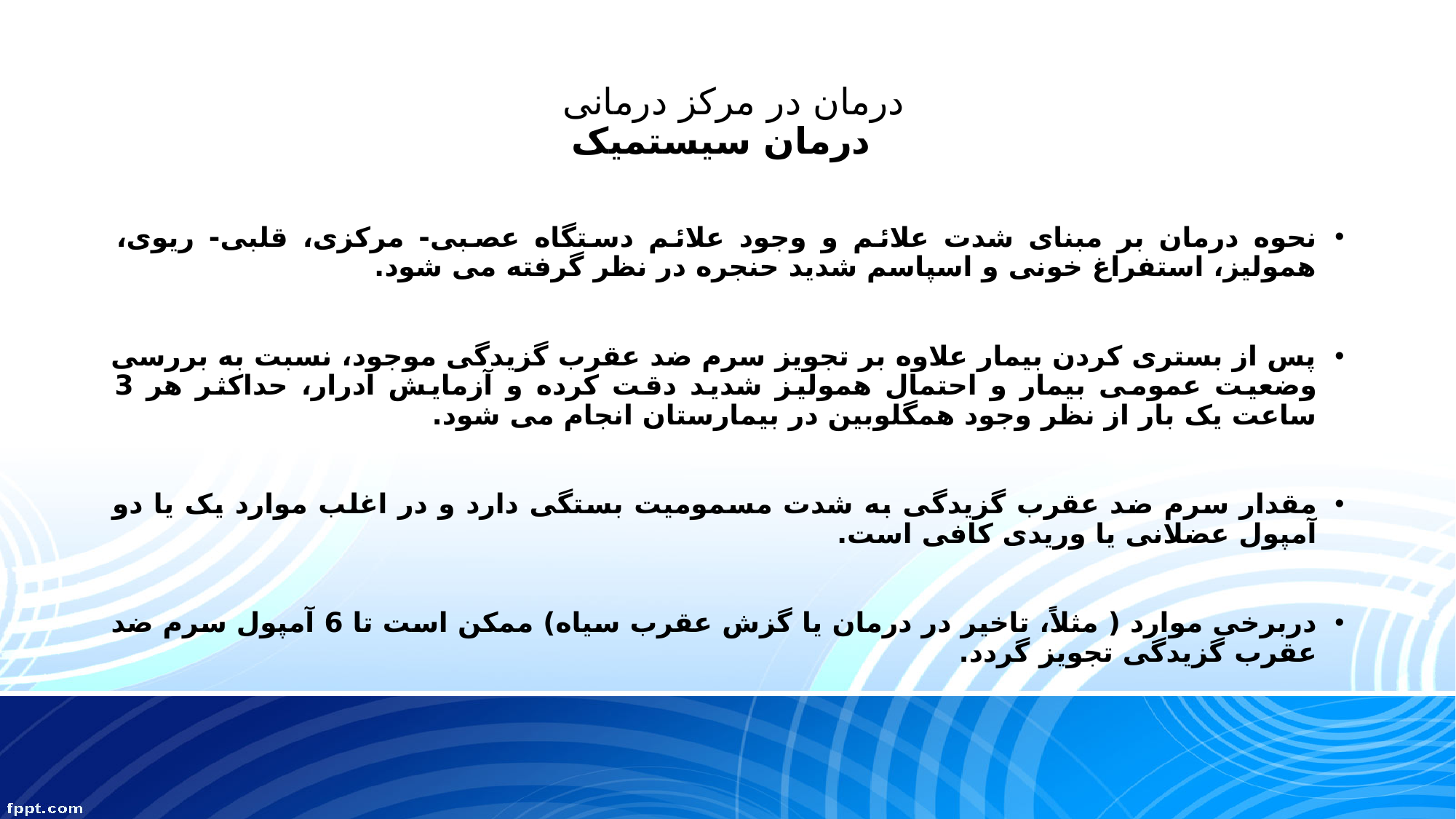

# درمان در مرکز درمانی درمان سیستمیک
نحوه درمان بر مبنای شدت علائم و وجود علائم دستگاه عصبی- مرکزی، قلبی- ریوی، همولیز، استفراغ خونی و اسپاسم شدید حنجره در نظر گرفته می شود.

پس از بستری کردن بیمار علاوه بر تجویز سرم ضد عقرب گزیدگی موجود، نسبت به بررسی وضعیت عمومی بیمار و احتمال همولیز شدید دقت کرده و آزمایش ادرار، حداکثر هر 3 ساعت یک بار از نظر وجود همگلوبین در بیمارستان انجام می شود.

مقدار سرم ضد عقرب گزیدگی به شدت مسمومیت بستگی دارد و در اغلب موارد یک یا دو آمپول عضلانی یا وریدی کافی است.

دربرخی موارد ( مثلاً، تاخیر در درمان یا گزش عقرب سیاه) ممکن است تا 6 آمپول سرم ضد عقرب گزیدگی تجویز گردد.